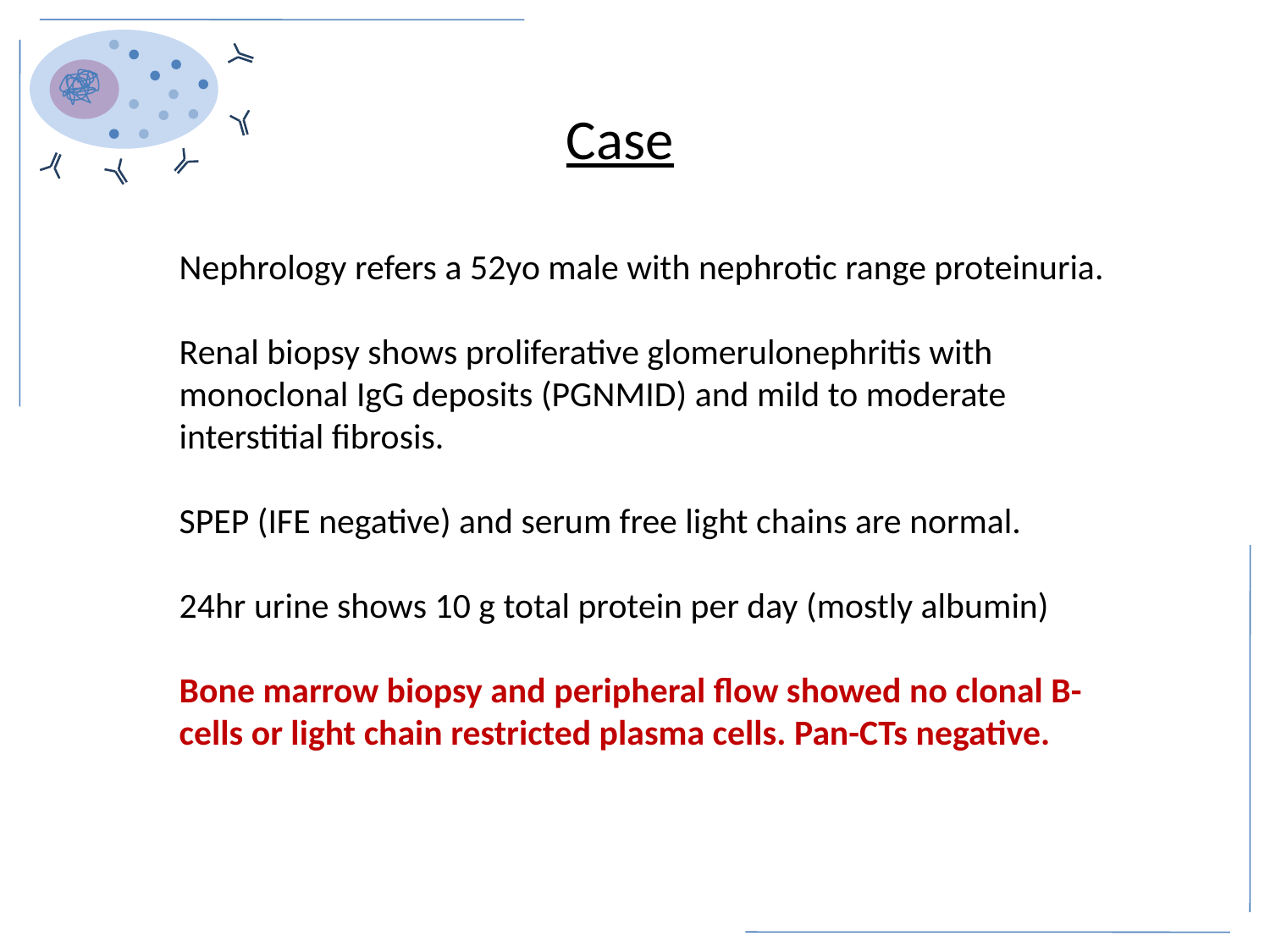

Case
Nephrology refers a 52yo male with nephrotic range proteinuria.

Renal biopsy shows proliferative glomerulonephritis with monoclonal IgG deposits (PGNMID) and mild to moderate interstitial fibrosis.

SPEP (IFE negative) and serum free light chains are normal.

24hr urine shows 10 g total protein per day (mostly albumin)

Bone marrow biopsy and peripheral flow showed no clonal B-cells or light chain restricted plasma cells. Pan-CTs negative.